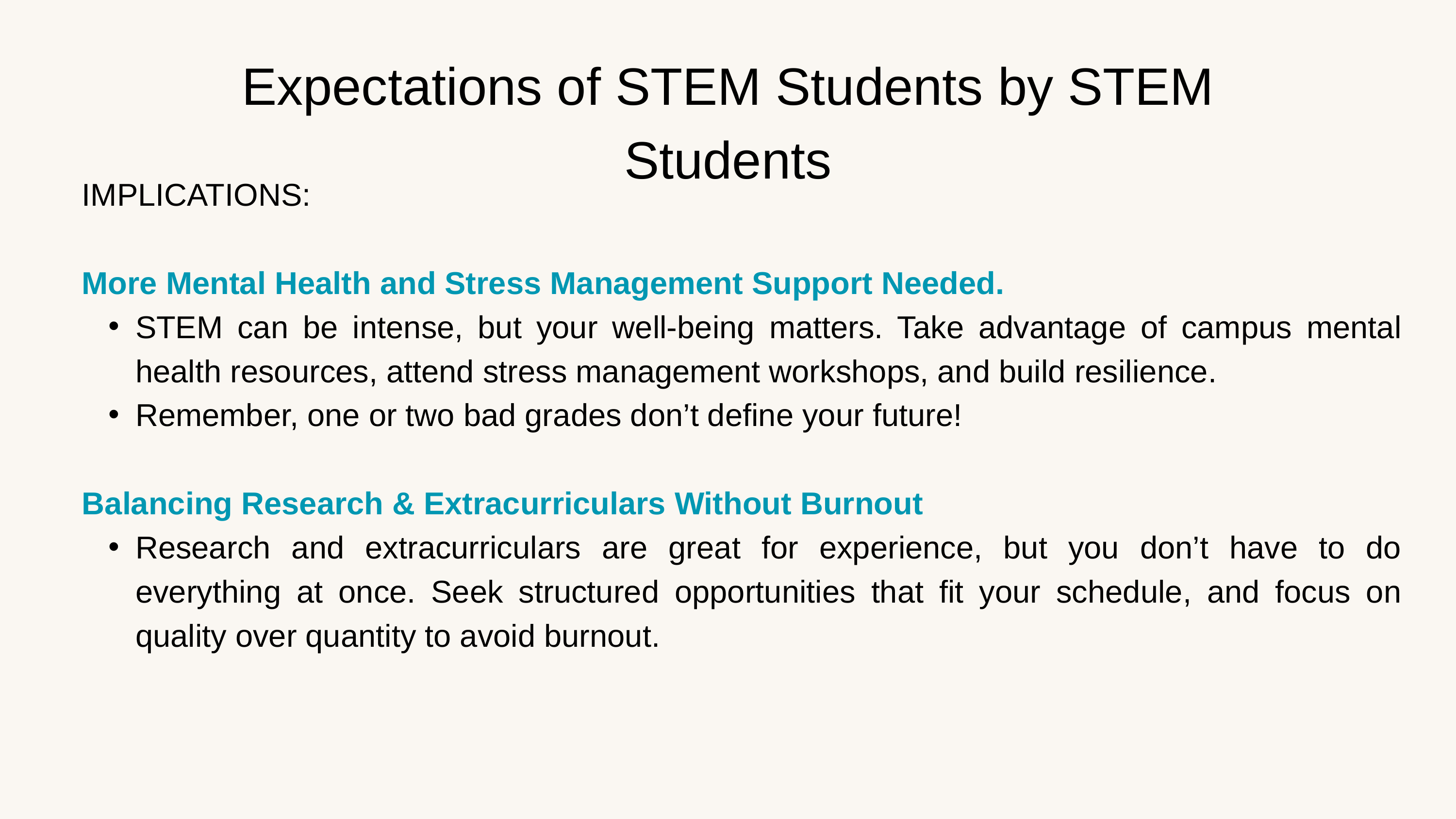

Expectations of STEM Students by STEM Students
IMPLICATIONS:

More Mental Health and Stress Management Support Needed.
STEM can be intense, but your well-being matters. Take advantage of campus mental health resources, attend stress management workshops, and build resilience.
Remember, one or two bad grades don’t define your future!

Balancing Research & Extracurriculars Without Burnout
Research and extracurriculars are great for experience, but you don’t have to do everything at once. Seek structured opportunities that fit your schedule, and focus on quality over quantity to avoid burnout.